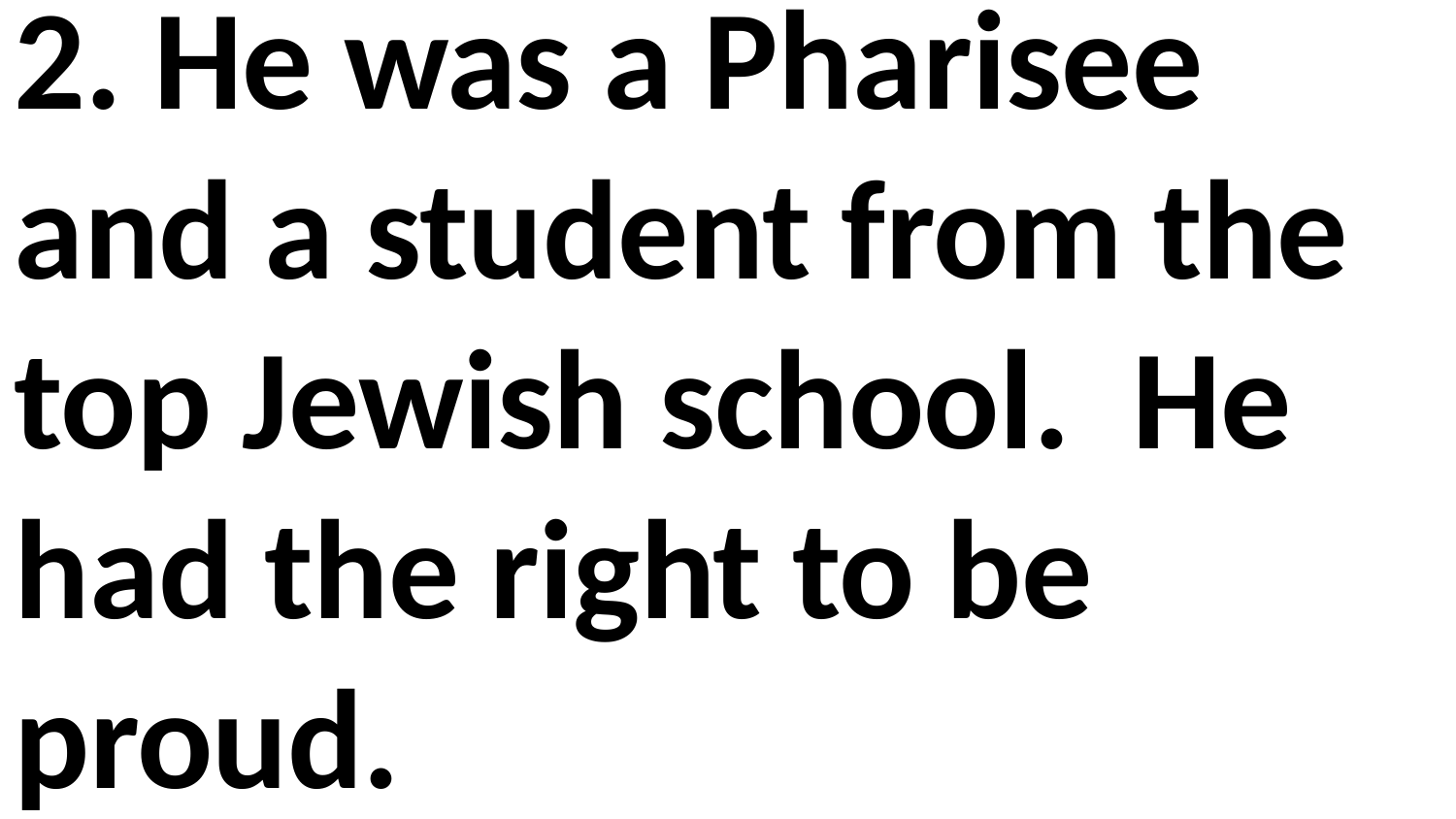

2. He was a Pharisee and a student from the top Jewish school.  He had the right to be proud.